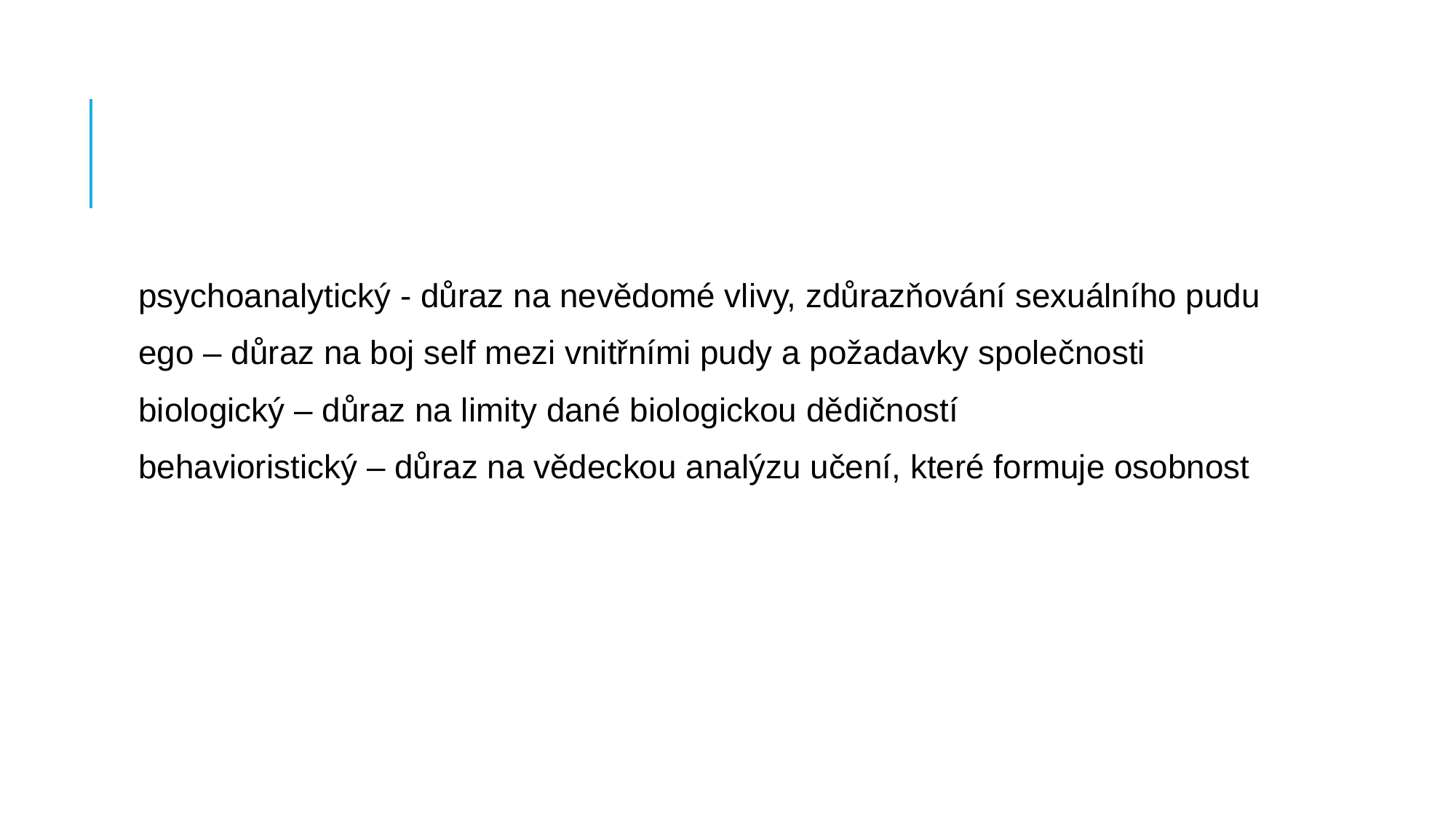

#
psychoanalytický - důraz na nevědomé vlivy, zdůrazňování sexuálního pudu
ego – důraz na boj self mezi vnitřními pudy a požadavky společnosti
biologický – důraz na limity dané biologickou dědičností
behavioristický – důraz na vědeckou analýzu učení, které formuje osobnost